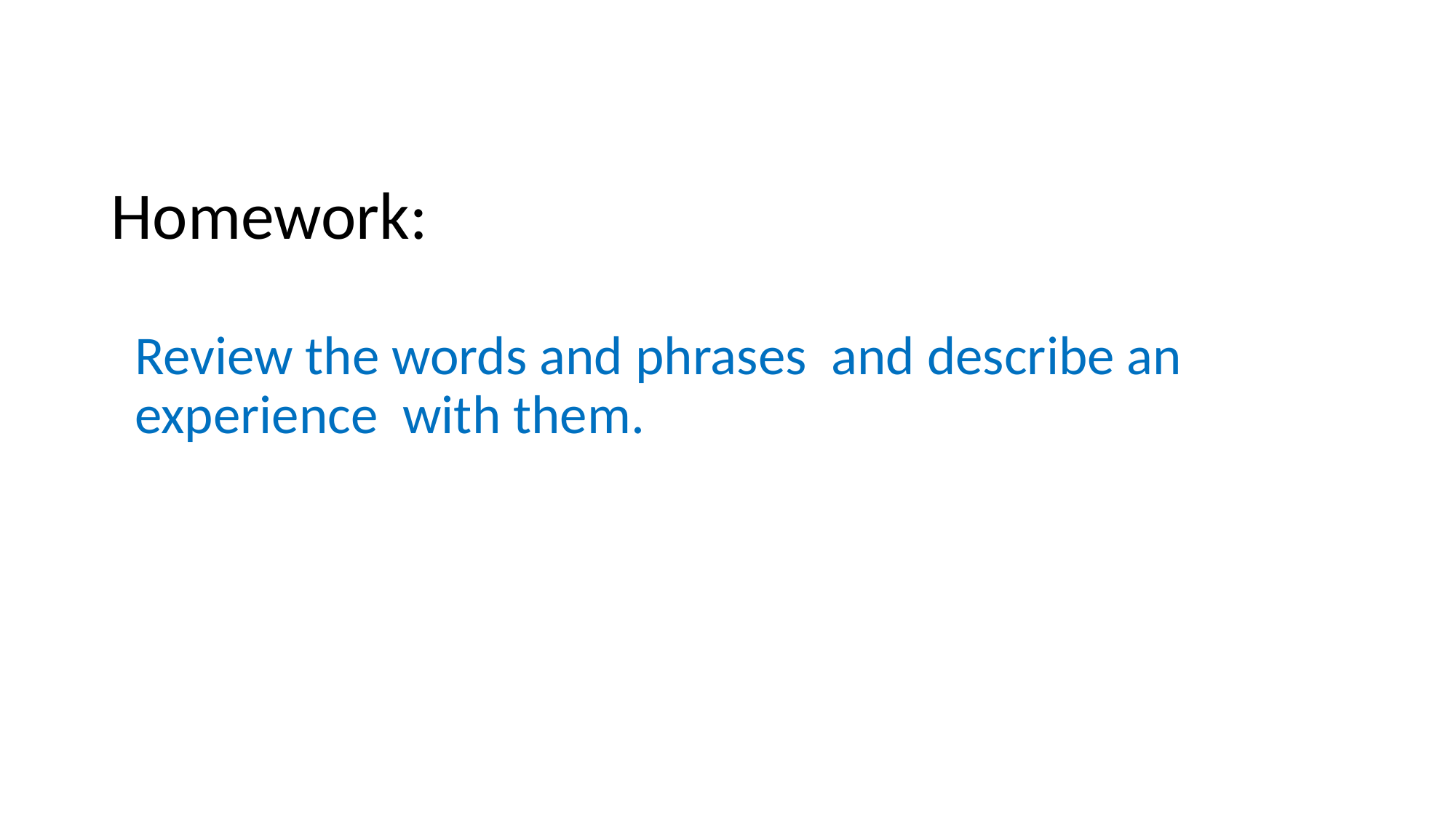

# Homework:
Review the words and phrases  and describe an experience  with them.